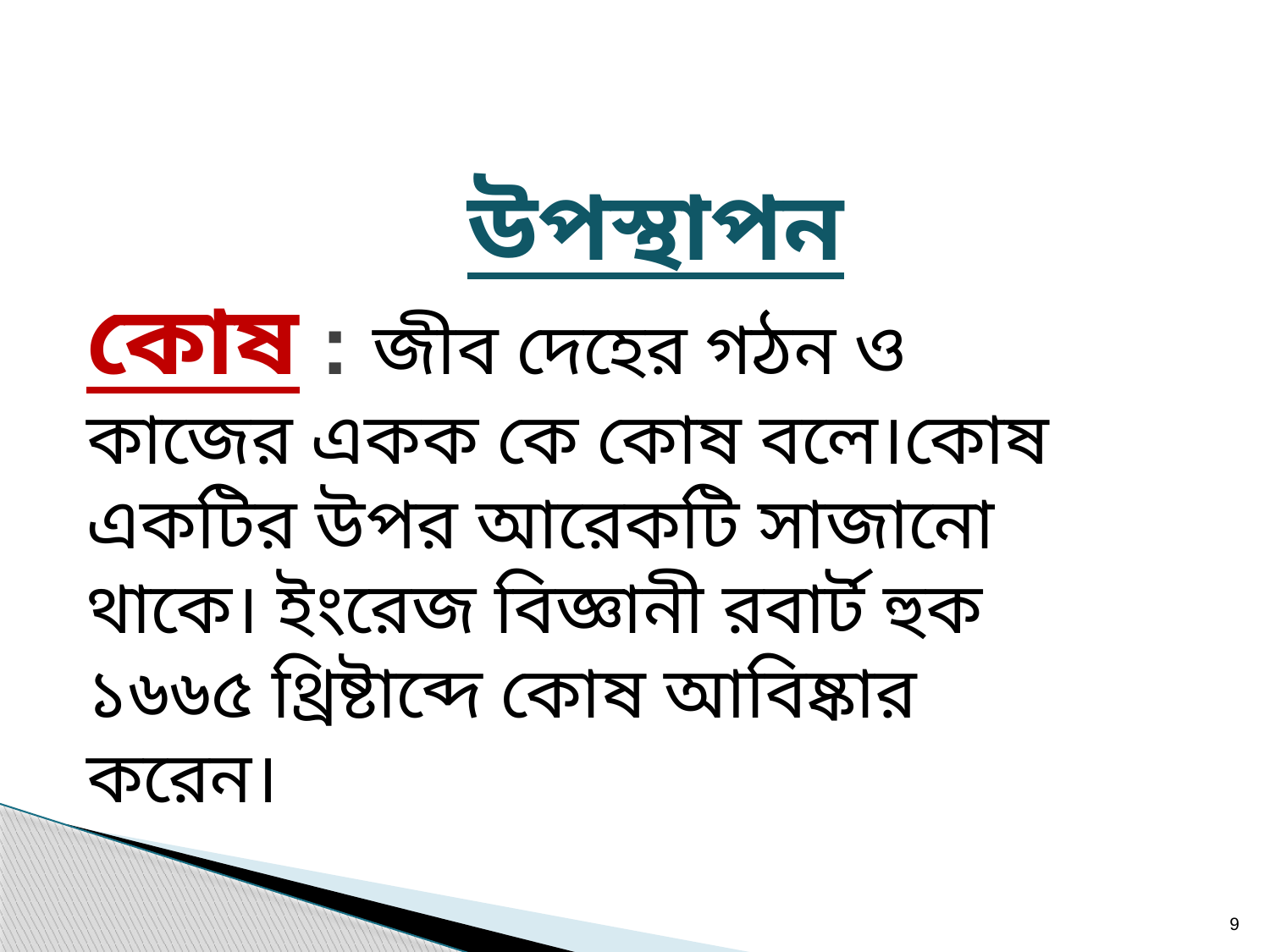

উপস্থাপন
কোষ : জীব দেহের গঠন ও কাজের একক কে কোষ বলে।কোষ একটির উপর আরেকটি সাজানো থাকে। ইংরেজ বিজ্ঞানী রবার্ট হুক ১৬৬৫ থ্রিষ্টাব্দে কোষ আবিষ্কার করেন।
9